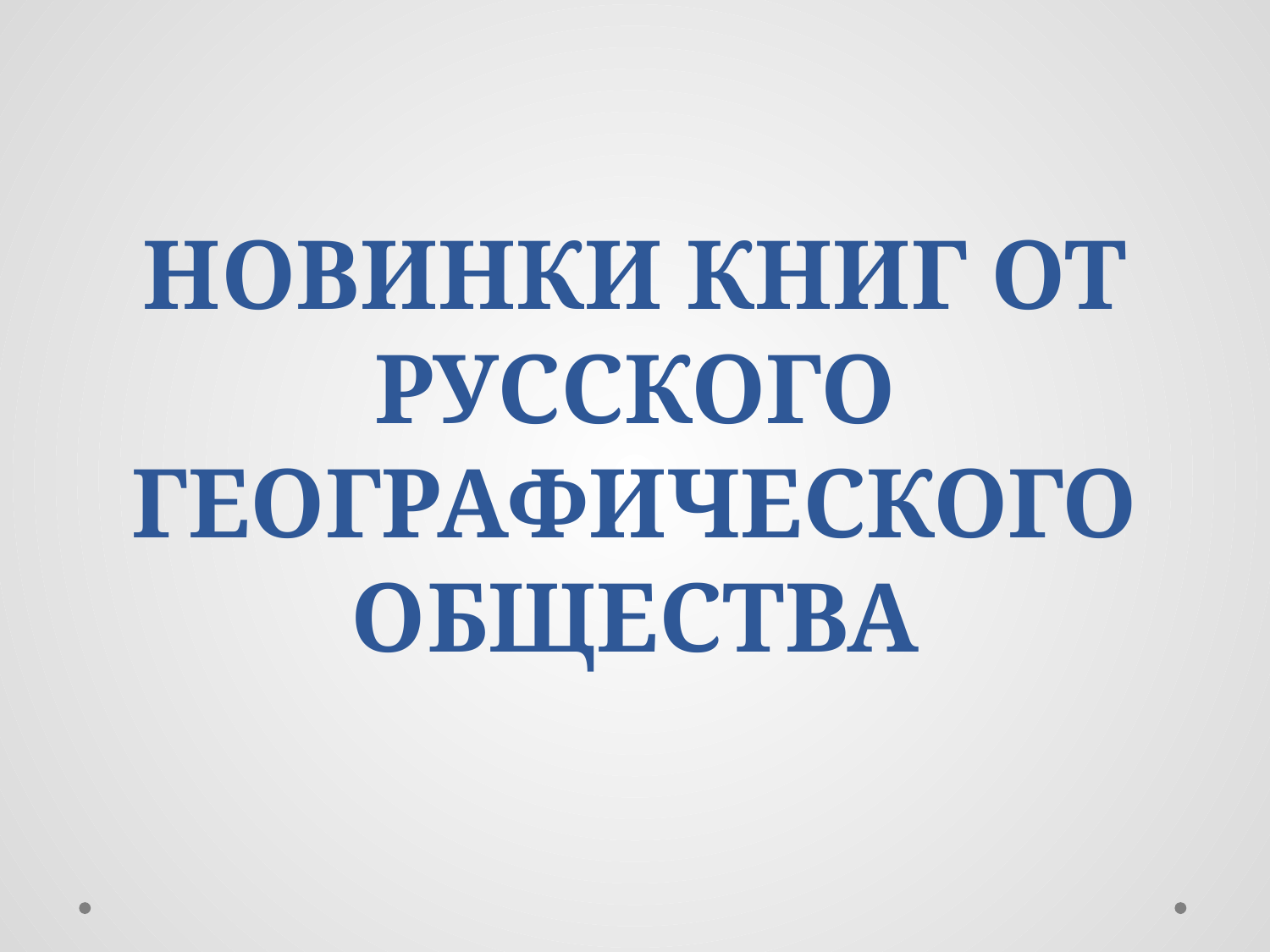

# НОВИНКИ книг ОТ РУССКОГО ГЕОГРАФИЧЕСКОГО ОБЩЕСТВА